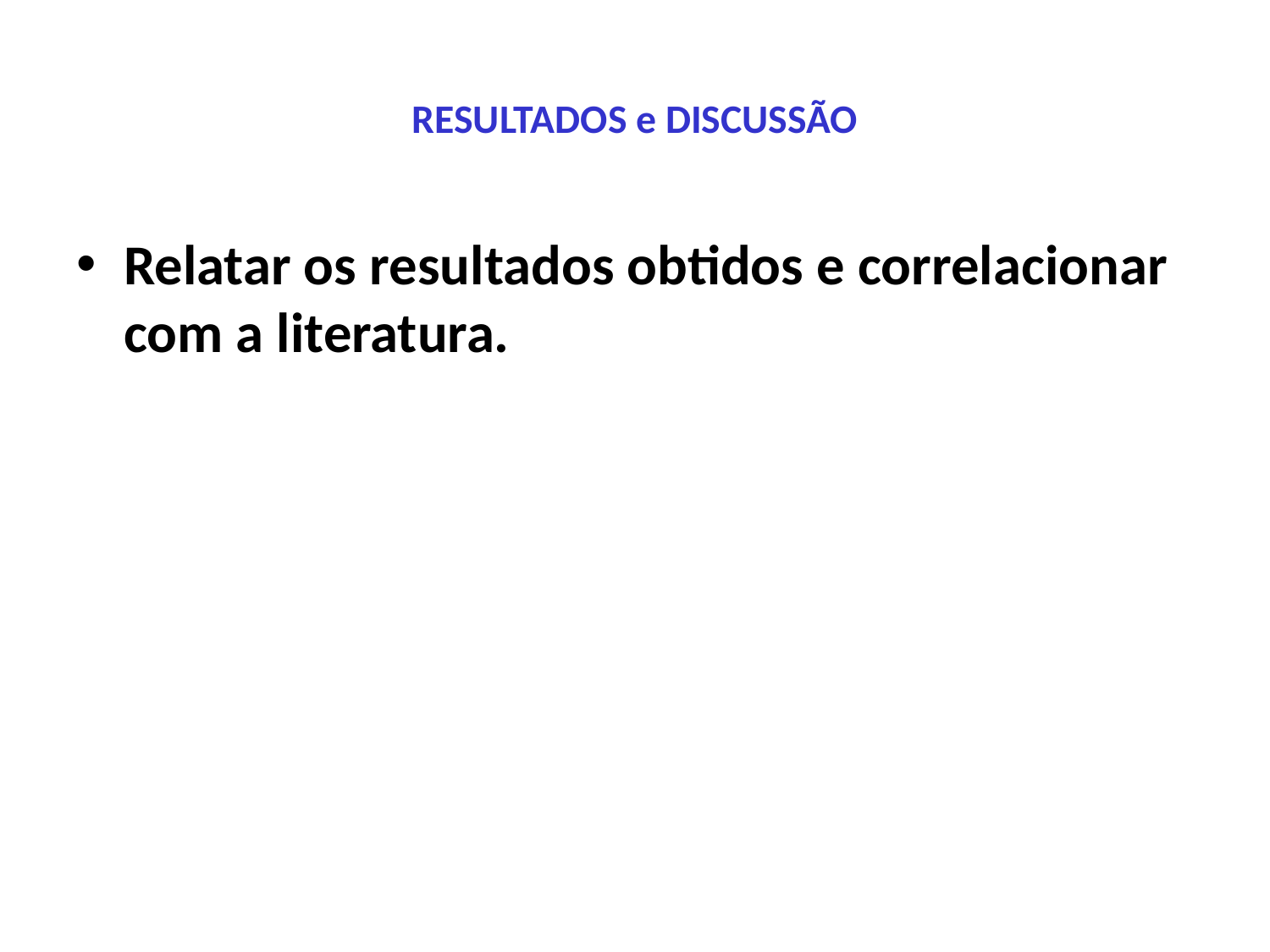

# RESULTADOS e DISCUSSÃO
Relatar os resultados obtidos e correlacionar com a literatura.